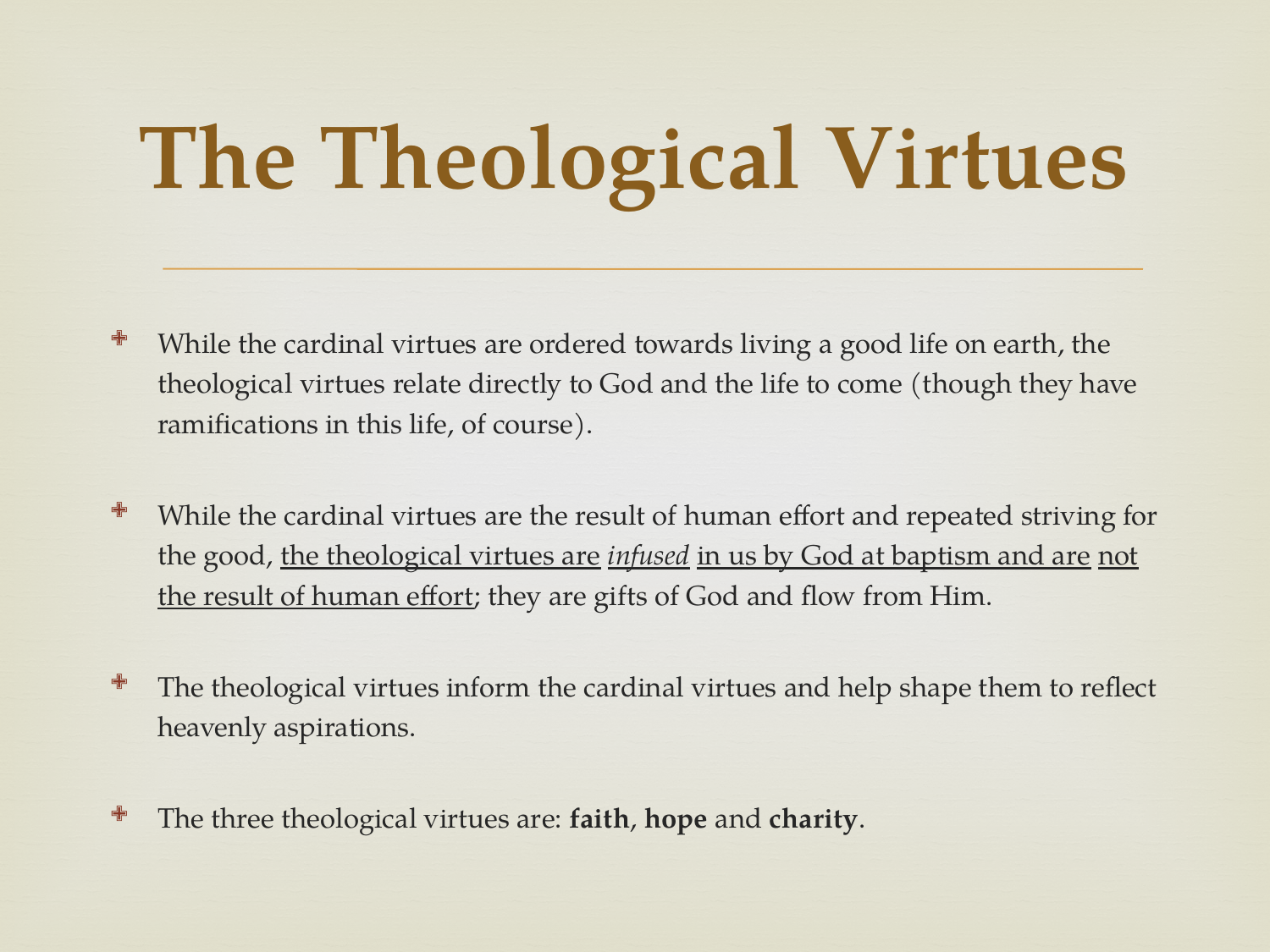

# The Theological Virtues
While the cardinal virtues are ordered towards living a good life on earth, the theological virtues relate directly to God and the life to come (though they have ramifications in this life, of course).

While the cardinal virtues are the result of human effort and repeated striving for the good, the theological virtues are infused in us by God at baptism and are not the result of human effort; they are gifts of God and flow from Him.

The theological virtues inform the cardinal virtues and help shape them to reflect heavenly aspirations.

The three theological virtues are: faith, hope and charity.